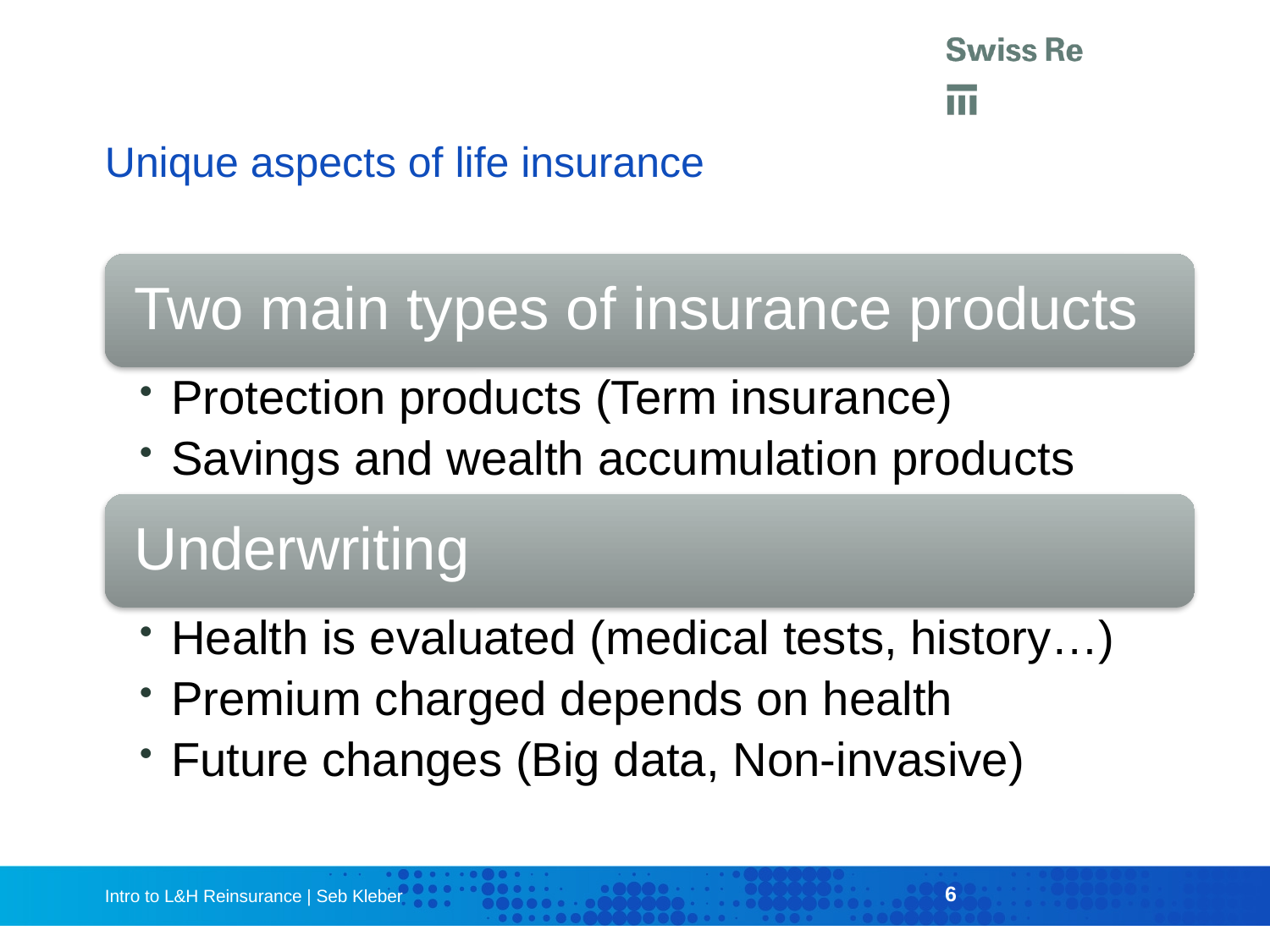

# Unique aspects of life insurance
Two main types of insurance products
Protection products (Term insurance)
Savings and wealth accumulation products
Underwriting
Health is evaluated (medical tests, history…)
Premium charged depends on health
Future changes (Big data, Non-invasive)
6